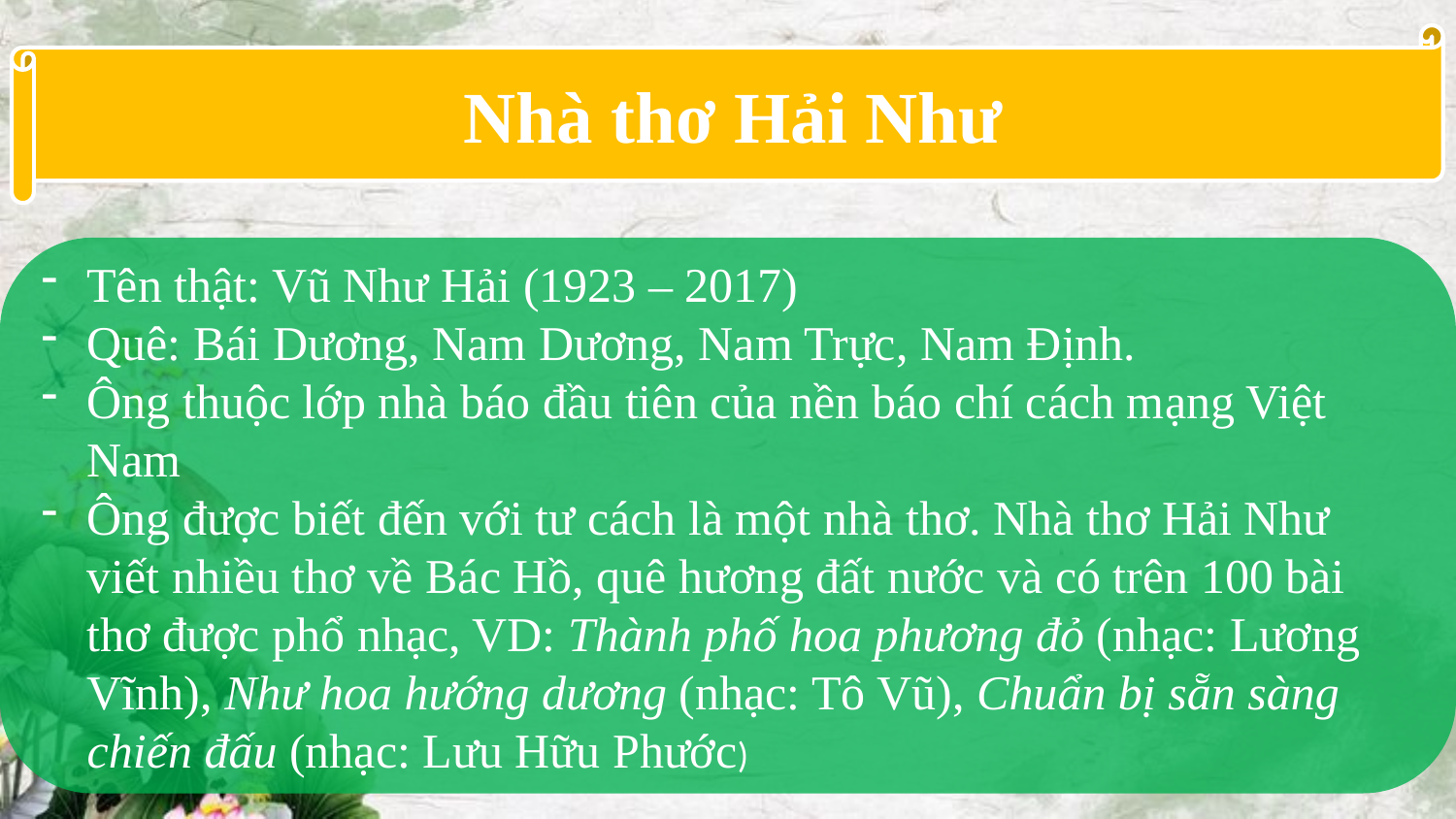

Nhà thơ Hải Như
Tên thật: Vũ Như Hải (1923 – 2017)
Quê: Bái Dương, Nam Dương, Nam Trực, Nam Định.
Ông thuộc lớp nhà báo đầu tiên của nền báo chí cách mạng Việt Nam
Ông được biết đến với tư cách là một nhà thơ. Nhà thơ Hải Như viết nhiều thơ về Bác Hồ, quê hương đất nước và có trên 100 bài thơ được phổ nhạc, VD: Thành phố hoa phương đỏ (nhạc: Lương Vĩnh), Như hoa hướng dương (nhạc: Tô Vũ), Chuẩn bị sẵn sàng chiến đấu (nhạc: Lưu Hữu Phước)